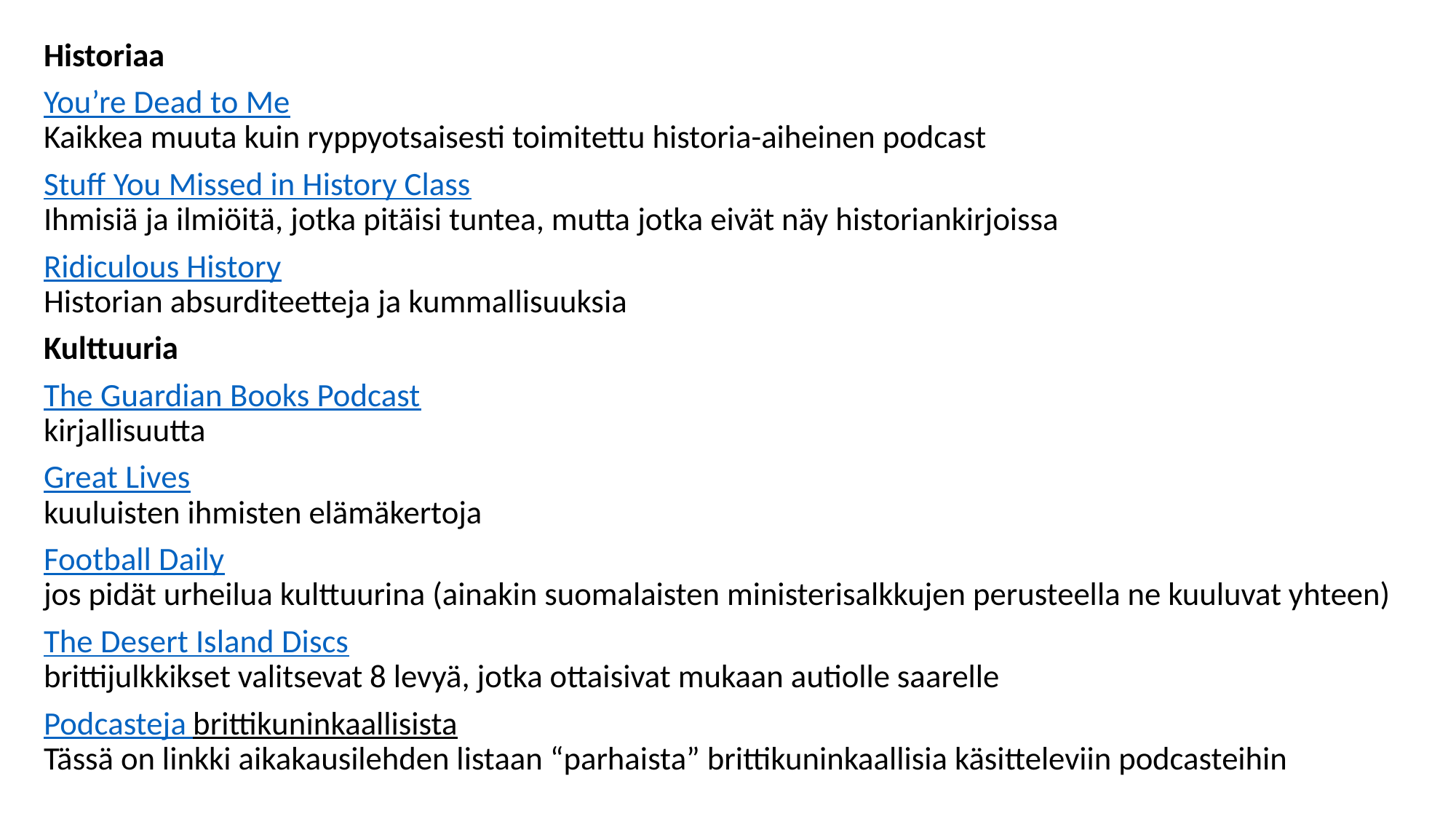

Historiaa
You’re Dead to Me
Kaikkea muuta kuin ryppyotsaisesti toimitettu historia-aiheinen podcast
Stuff You Missed in History Class
Ihmisiä ja ilmiöitä, jotka pitäisi tuntea, mutta jotka eivät näy historiankirjoissa
Ridiculous History
Historian absurditeetteja ja kummallisuuksia
Kulttuuria
The Guardian Books Podcast
kirjallisuutta
Great Lives
kuuluisten ihmisten elämäkertoja
Football Daily
jos pidät urheilua kulttuurina (ainakin suomalaisten ministerisalkkujen perusteella ne kuuluvat yhteen)
The Desert Island Discs
brittijulkkikset valitsevat 8 levyä, jotka ottaisivat mukaan autiolle saarelle
Podcasteja brittikuninkaallisista
Tässä on linkki aikakausilehden listaan “parhaista” brittikuninkaallisia käsitteleviin podcasteihin